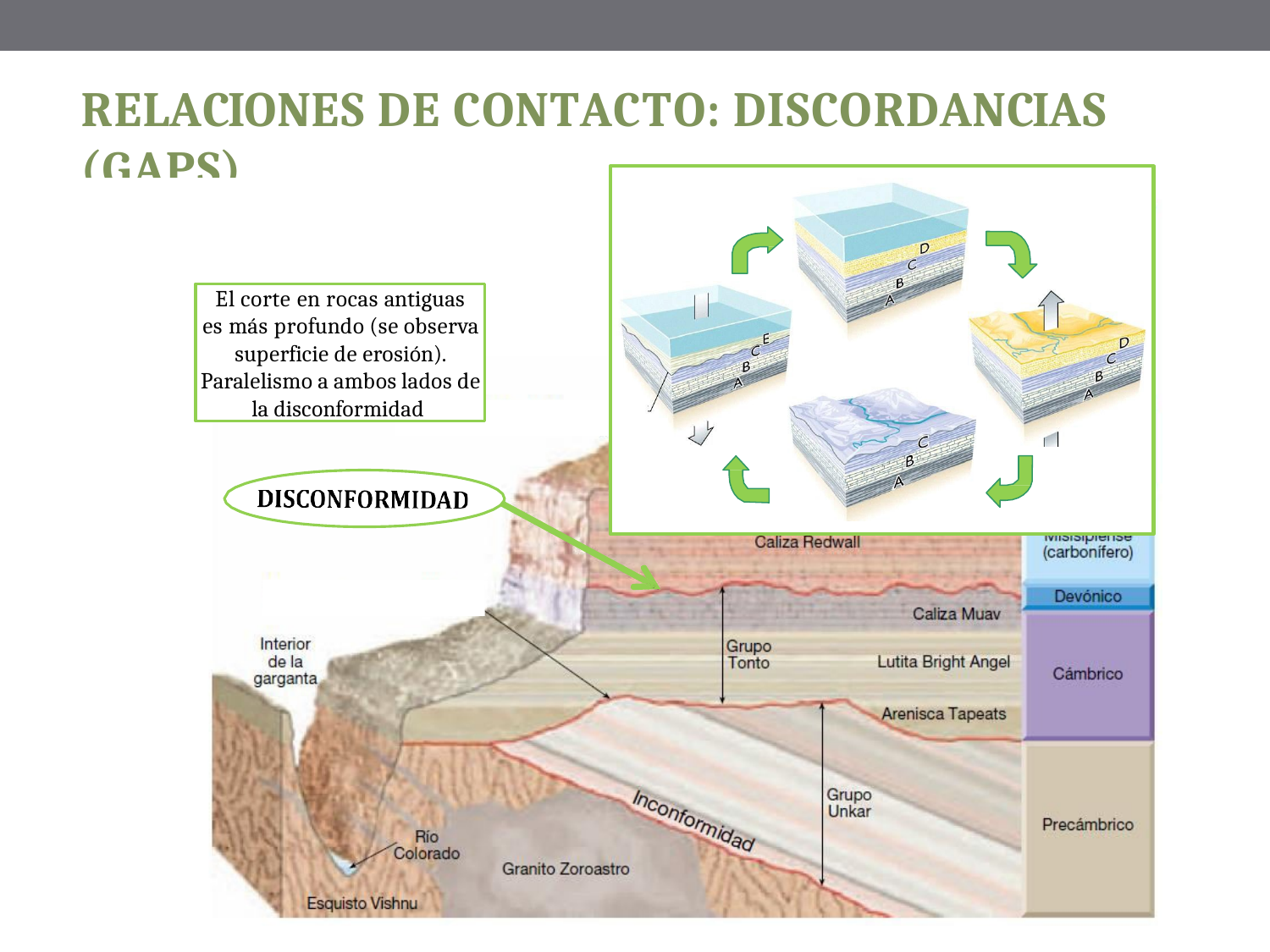

RELACIONES DE CONTACTO: DISCORDANCIAS (GAPS)

El corte en rocas antiguas
es más profundo (se observa superficie de erosión). Paralelismo a ambos lados de la disconformidad